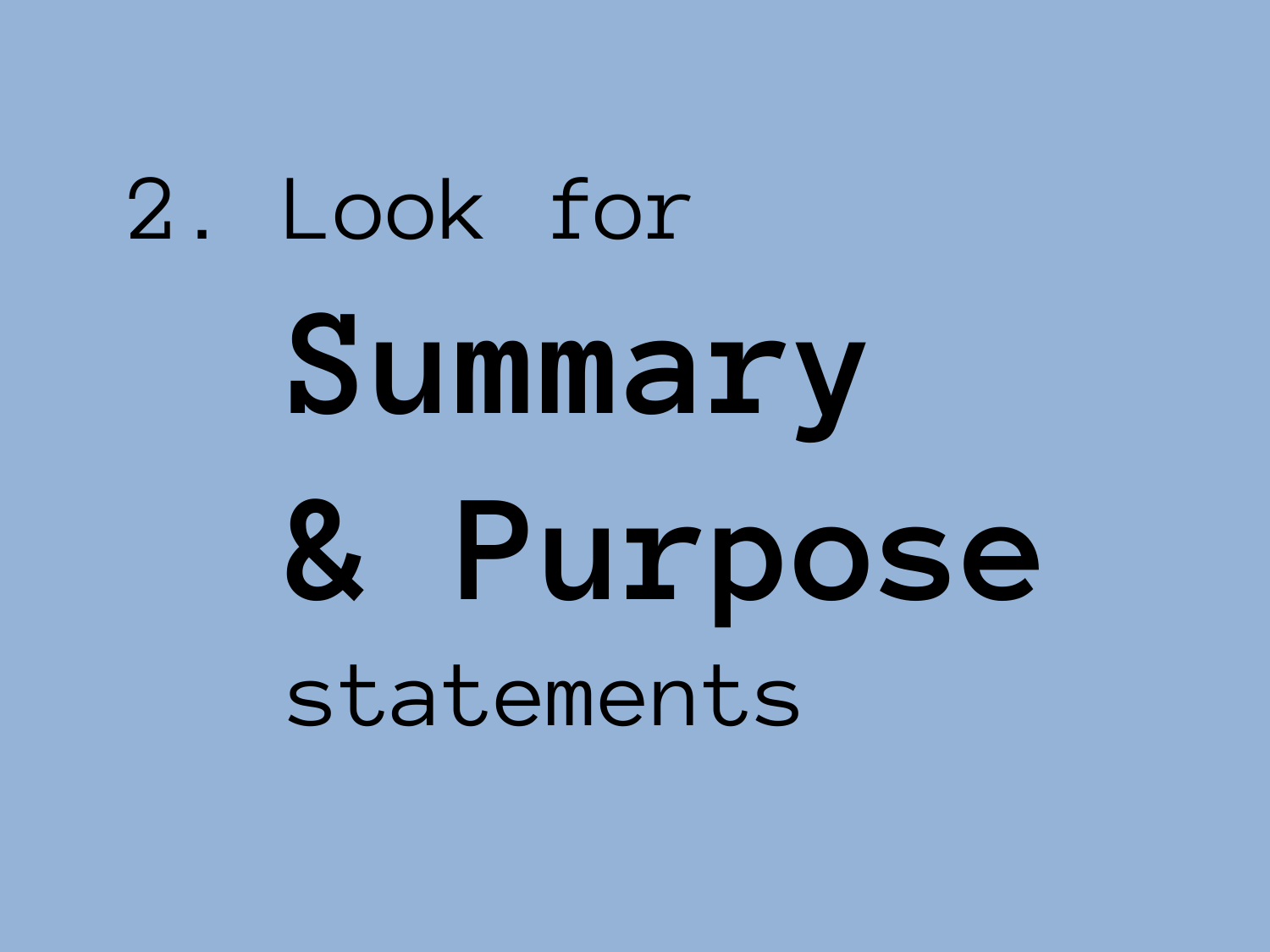

2. Look for
Summary
& Purpose statements